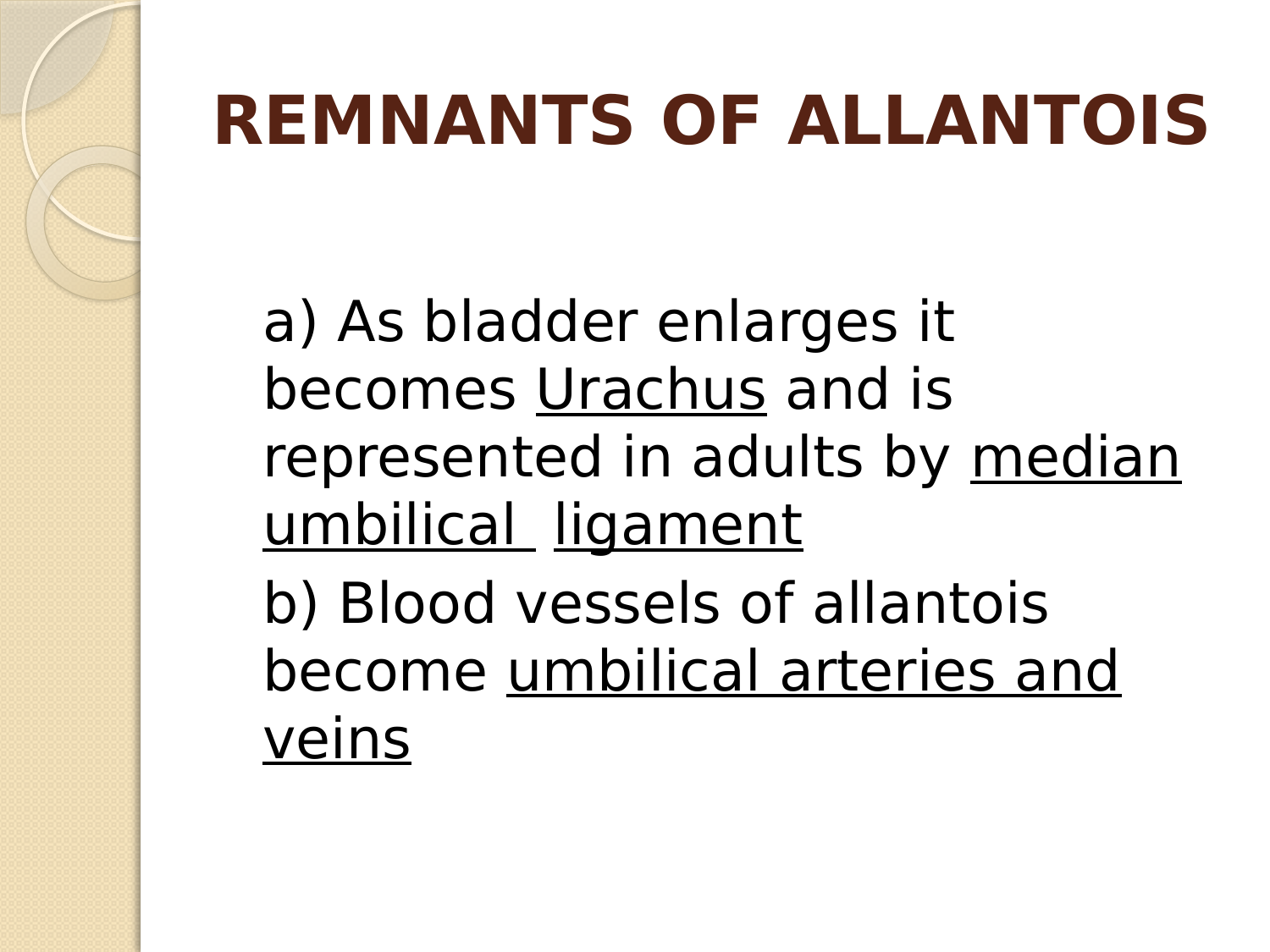

# REMNANTS OF ALLANTOIS

	a) As bladder enlarges it becomes Urachus and is represented in adults by median umbilical  ligament
	b) Blood vessels of allantois become umbilical arteries and veins